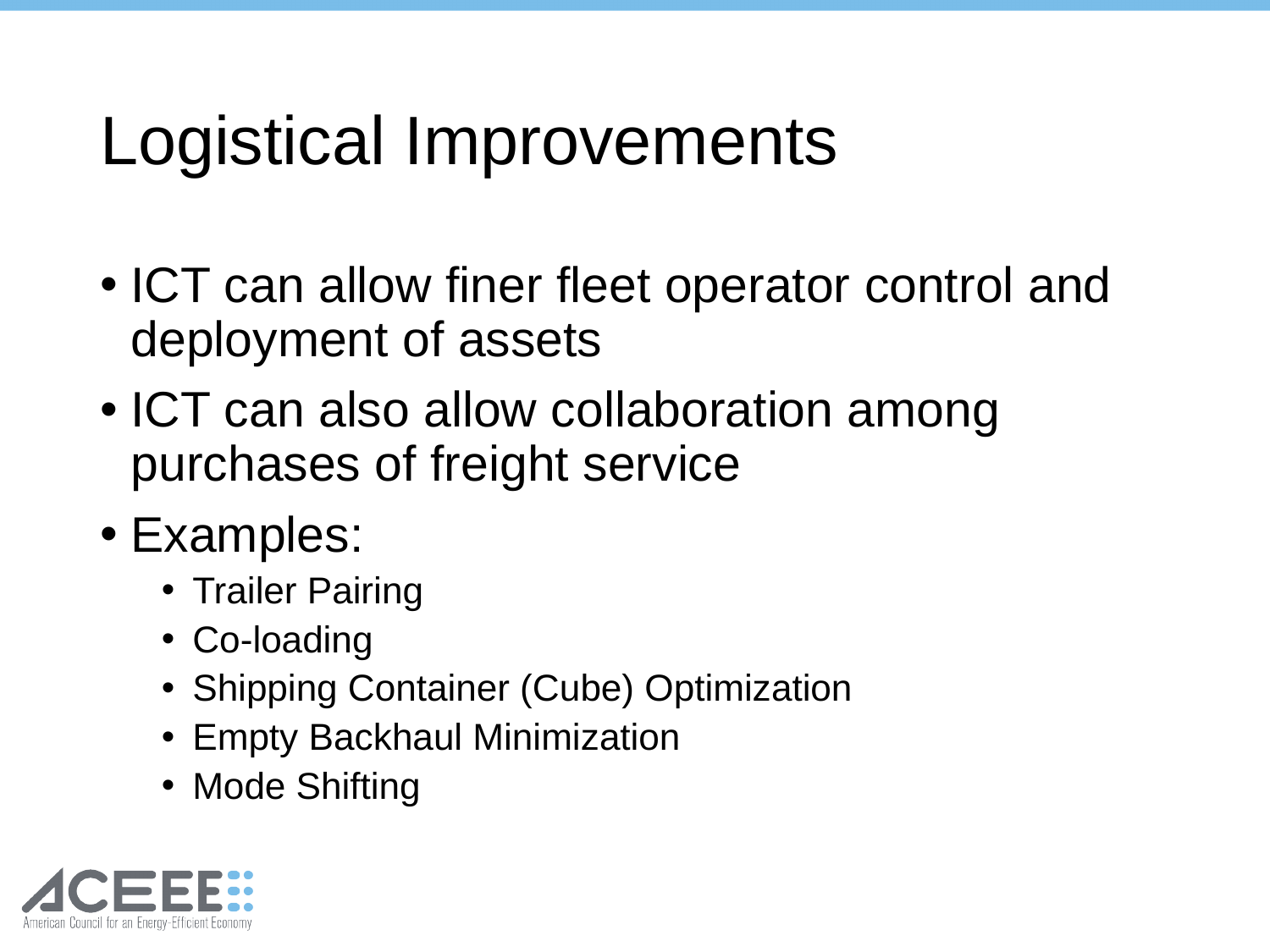

# Logistical Improvements
ICT can allow finer fleet operator control and deployment of assets
ICT can also allow collaboration among purchases of freight service
Examples:
Trailer Pairing
Co-loading
Shipping Container (Cube) Optimization
Empty Backhaul Minimization
Mode Shifting